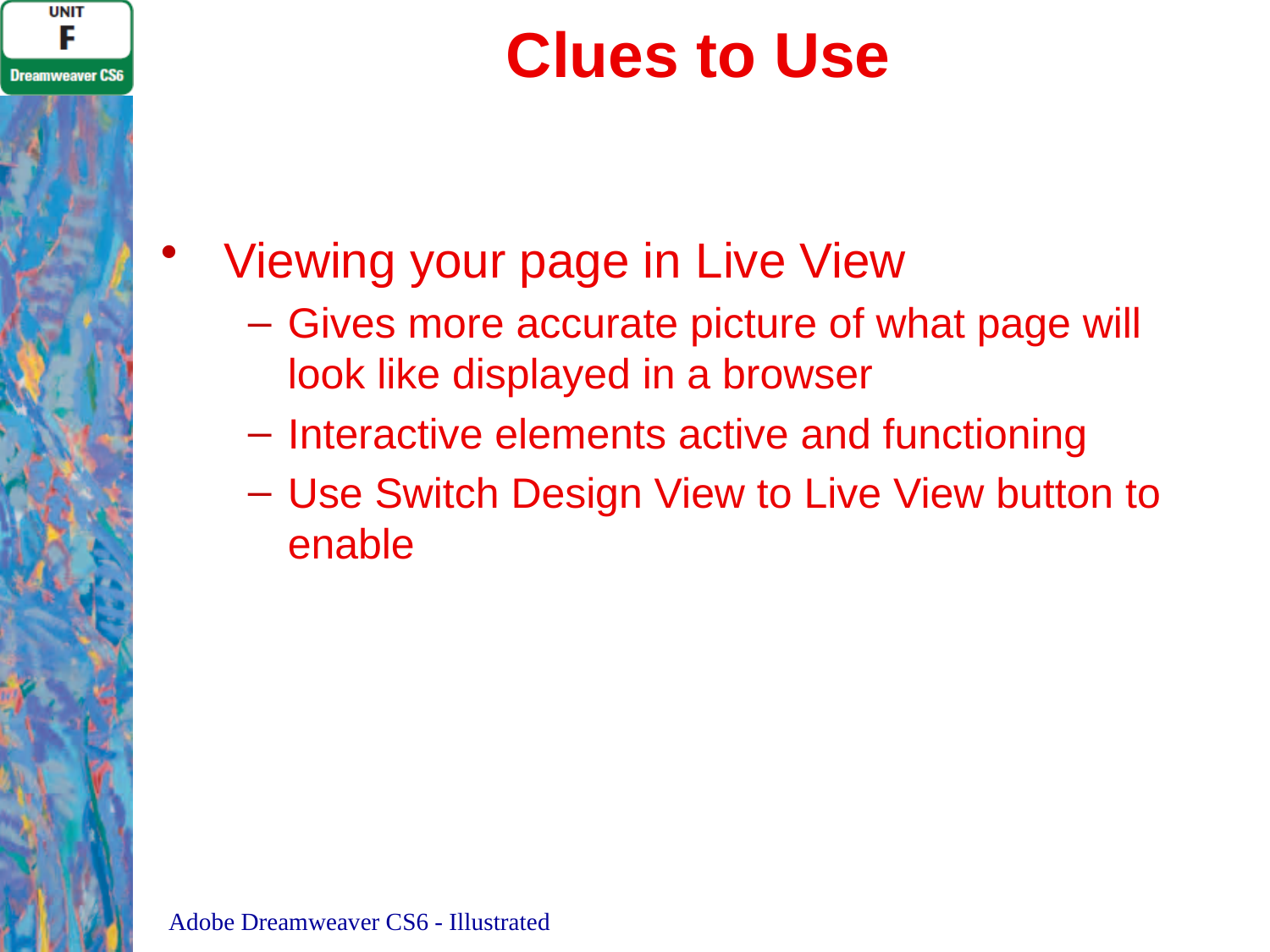

# Clues to Use
Viewing your page in Live View
Gives more accurate picture of what page will look like displayed in a browser
Interactive elements active and functioning
Use Switch Design View to Live View button to enable
Adobe Dreamweaver CS6 - Illustrated